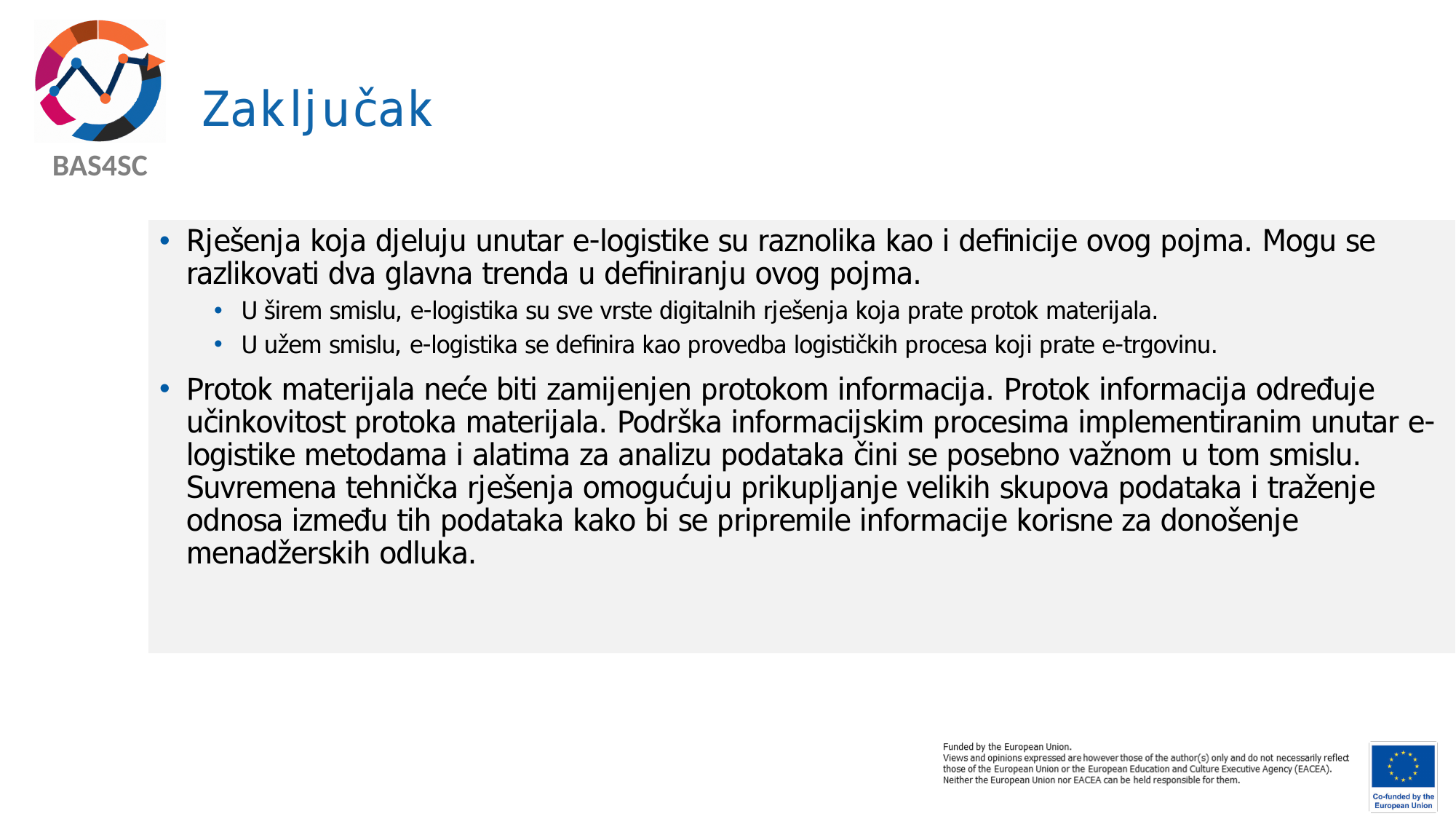

# Zaključak
Rješenja koja djeluju unutar e-logistike su raznolika kao i definicije ovog pojma. Mogu se razlikovati dva glavna trenda u definiranju ovog pojma.
U širem smislu, e-logistika su sve vrste digitalnih rješenja koja prate protok materijala.
U užem smislu, e-logistika se definira kao provedba logističkih procesa koji prate e-trgovinu.
Protok materijala neće biti zamijenjen protokom informacija. Protok informacija određuje učinkovitost protoka materijala. Podrška informacijskim procesima implementiranim unutar e-logistike metodama i alatima za analizu podataka čini se posebno važnom u tom smislu. Suvremena tehnička rješenja omogućuju prikupljanje velikih skupova podataka i traženje odnosa između tih podataka kako bi se pripremile informacije korisne za donošenje menadžerskih odluka.